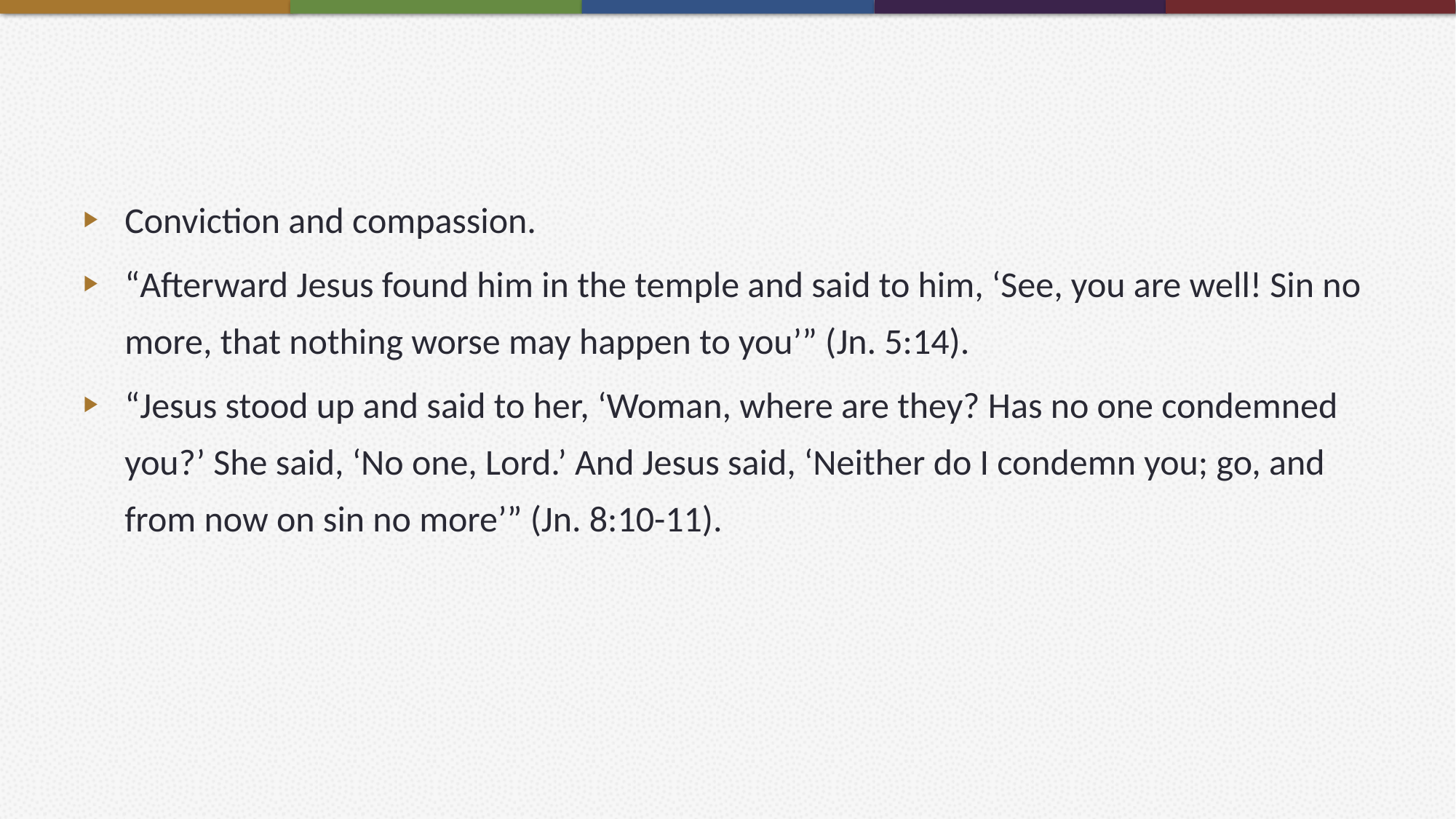

#
Conviction and compassion.
“Afterward Jesus found him in the temple and said to him, ‘See, you are well! Sin no more, that nothing worse may happen to you’” (Jn. 5:14).
“Jesus stood up and said to her, ‘Woman, where are they? Has no one condemned you?’ She said, ‘No one, Lord.’ And Jesus said, ‘Neither do I condemn you; go, and from now on sin no more’” (Jn. 8:10-11).